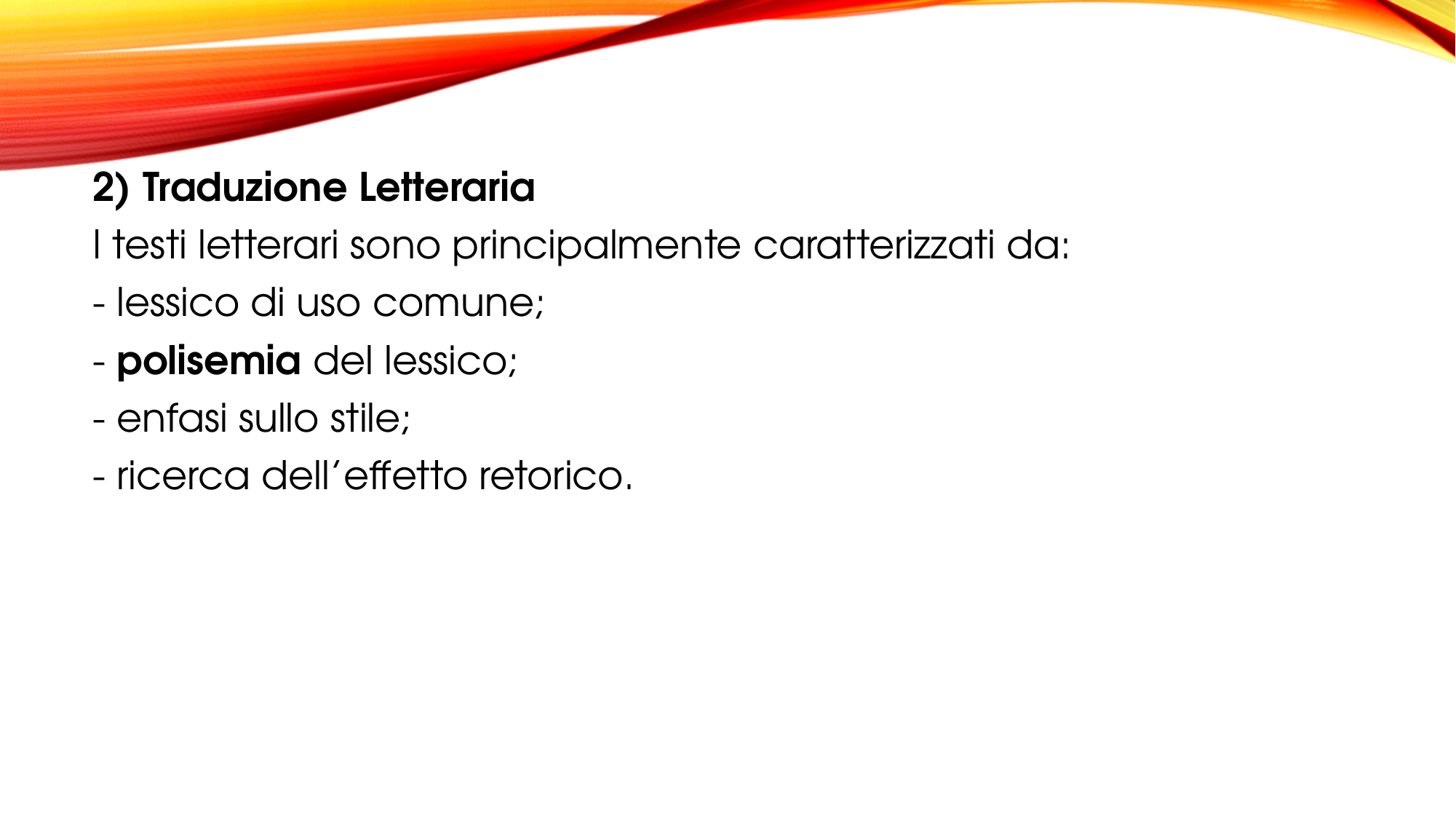

2) Traduzione Letteraria
I testi letterari sono principalmente caratterizzati da:
- lessico di uso comune;
- polisemia del lessico;
- enfasi sullo stile;
- ricerca dell’effetto retorico.